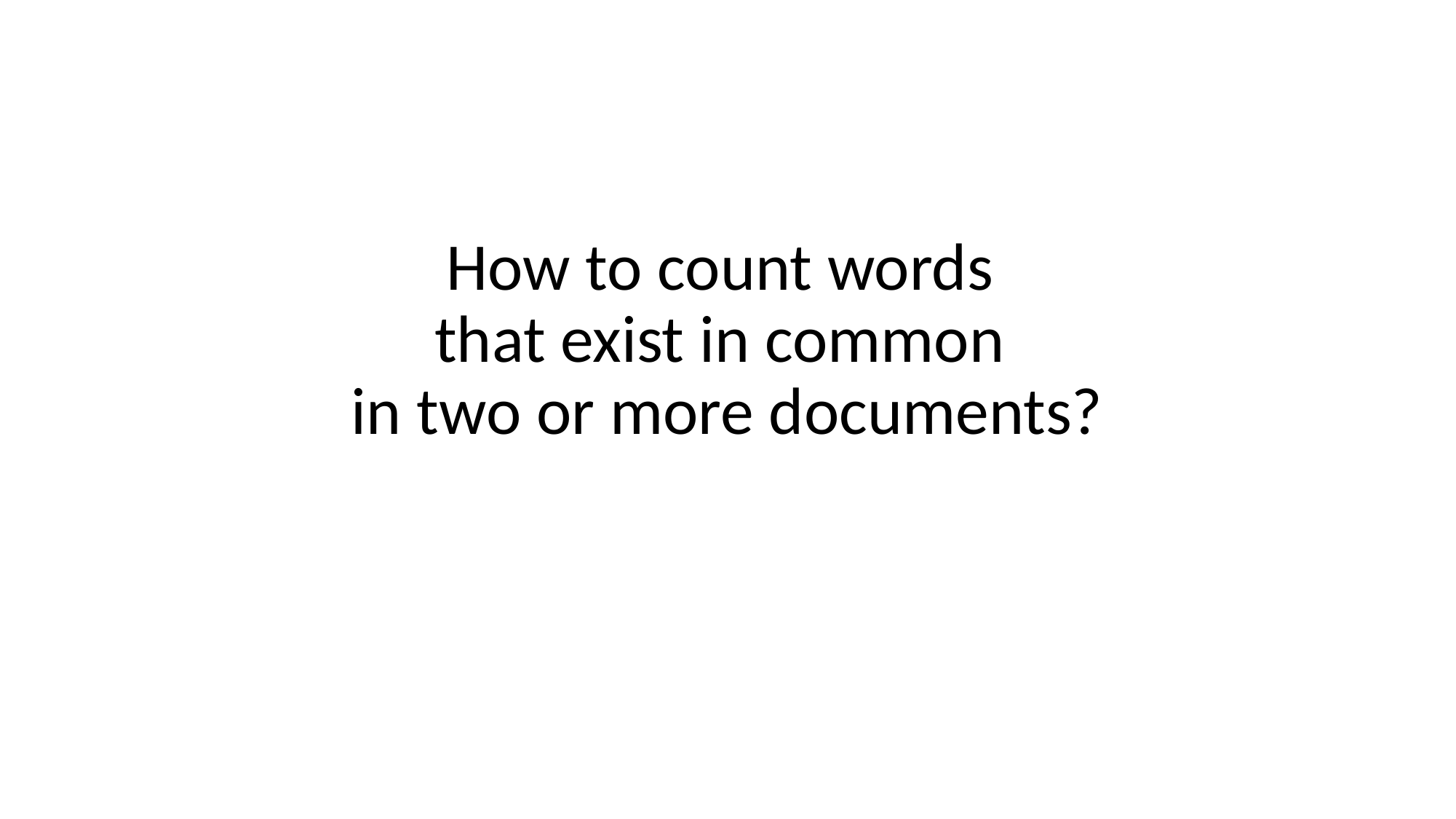

# How to count words that exist in common in two or more documents?